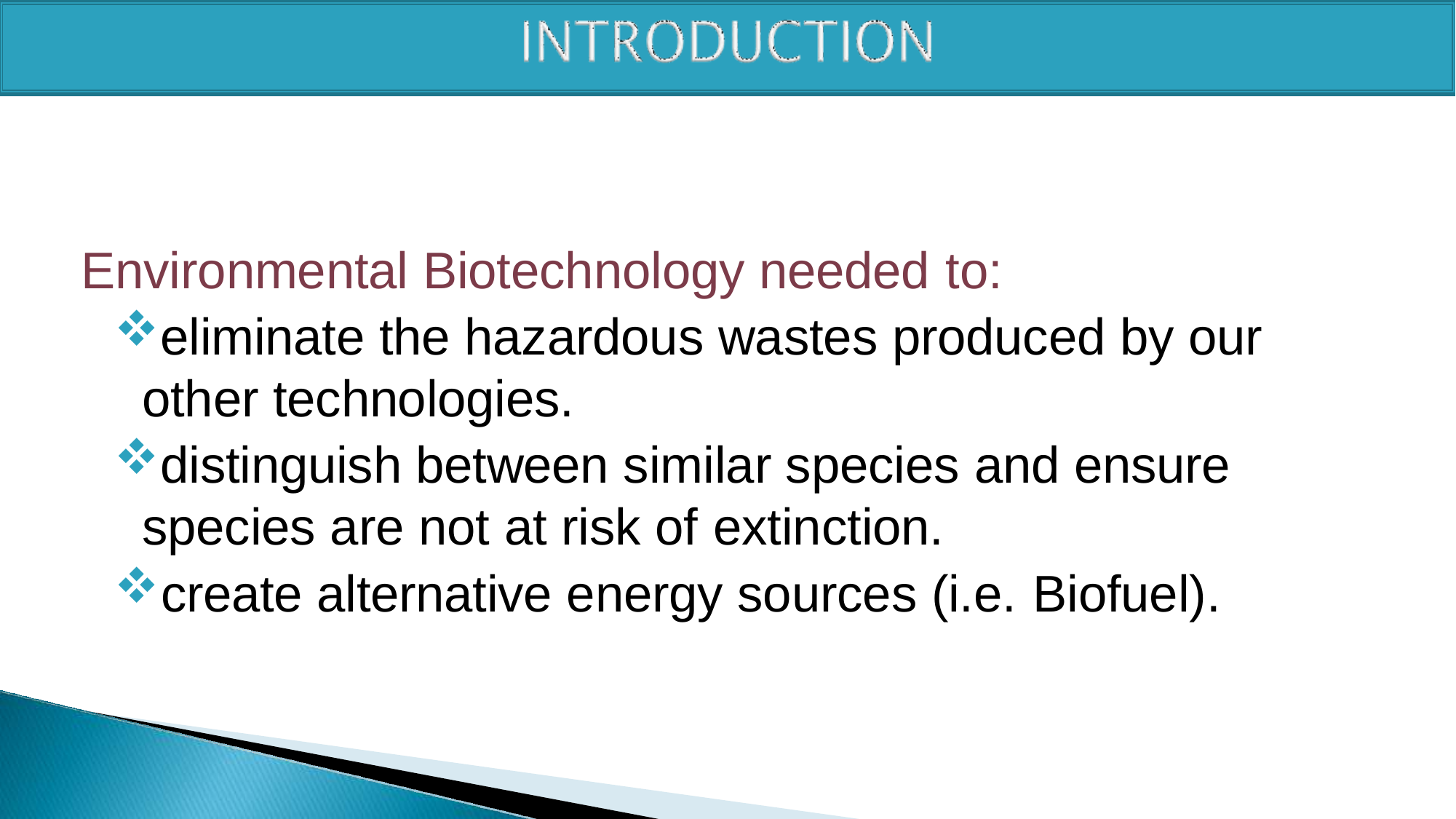

Environmental Biotechnology needed to:
eliminate the hazardous wastes produced by our  other technologies.
distinguish between similar species and ensure  species are not at risk of extinction.
create alternative energy sources (i.e. Biofuel).